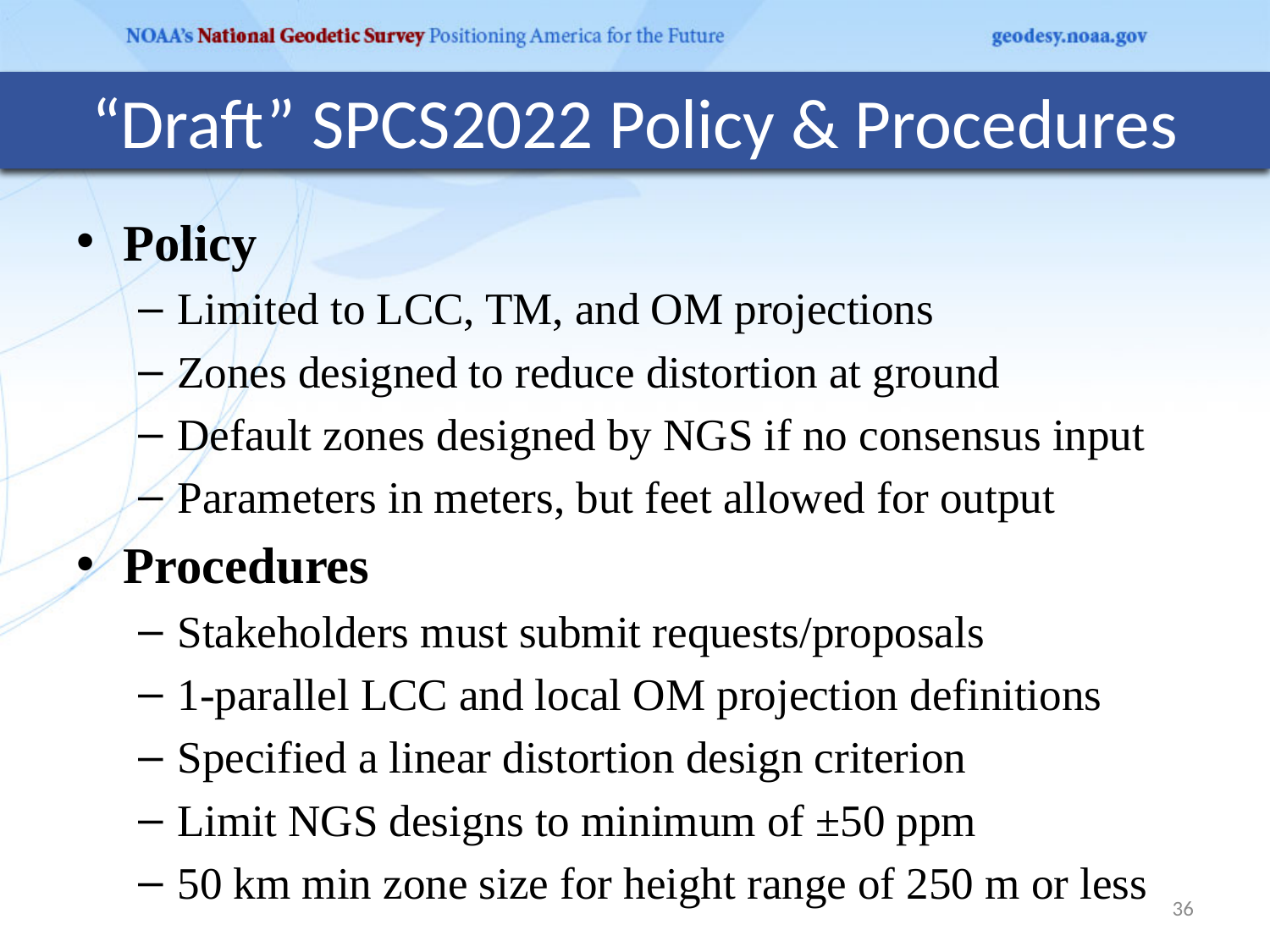

36
“Draft” SPCS2022 Policy & Procedures
Policy
Limited to LCC, TM, and OM projections
Zones designed to reduce distortion at ground
Default zones designed by NGS if no consensus input
Parameters in meters, but feet allowed for output
Procedures
Stakeholders must submit requests/proposals
1-parallel LCC and local OM projection definitions
Specified a linear distortion design criterion
Limit NGS designs to minimum of ±50 ppm
50 km min zone size for height range of 250 m or less